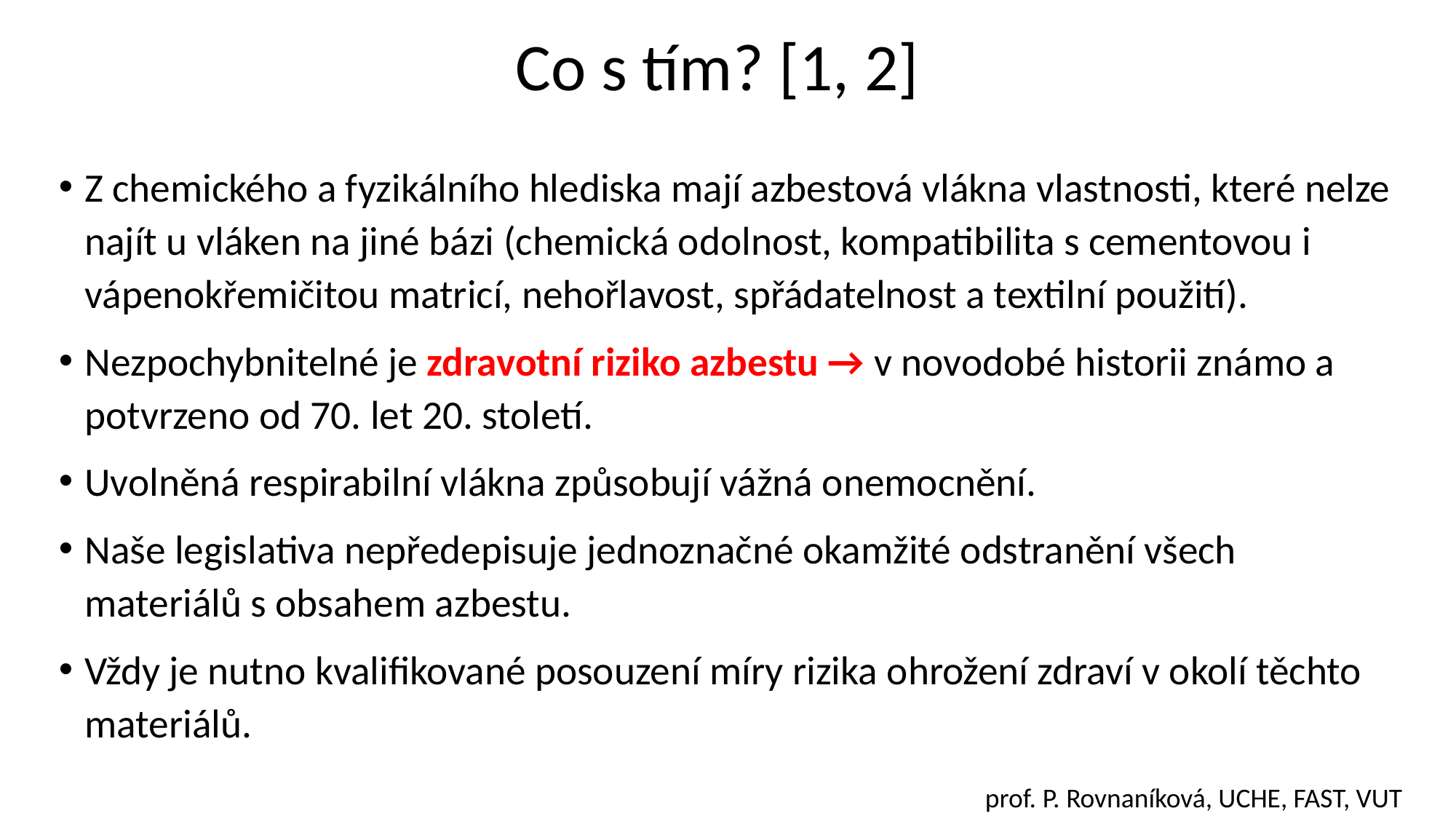

# Co s tím? [1, 2]
Z chemického a fyzikálního hlediska mají azbestová vlákna vlastnosti, které nelze najít u vláken na jiné bázi (chemická odolnost, kompatibilita s cementovou i vápenokřemičitou matricí, nehořlavost, spřádatelnost a textilní použití).
Nezpochybnitelné je zdravotní riziko azbestu → v novodobé historii známo a potvrzeno od 70. let 20. století.
Uvolněná respirabilní vlákna způsobují vážná onemocnění.
Naše legislativa nepředepisuje jednoznačné okamžité odstranění všech materiálů s obsahem azbestu.
Vždy je nutno kvalifikované posouzení míry rizika ohrožení zdraví v okolí těchto materiálů.
prof. P. Rovnaníková, UCHE, FAST, VUT